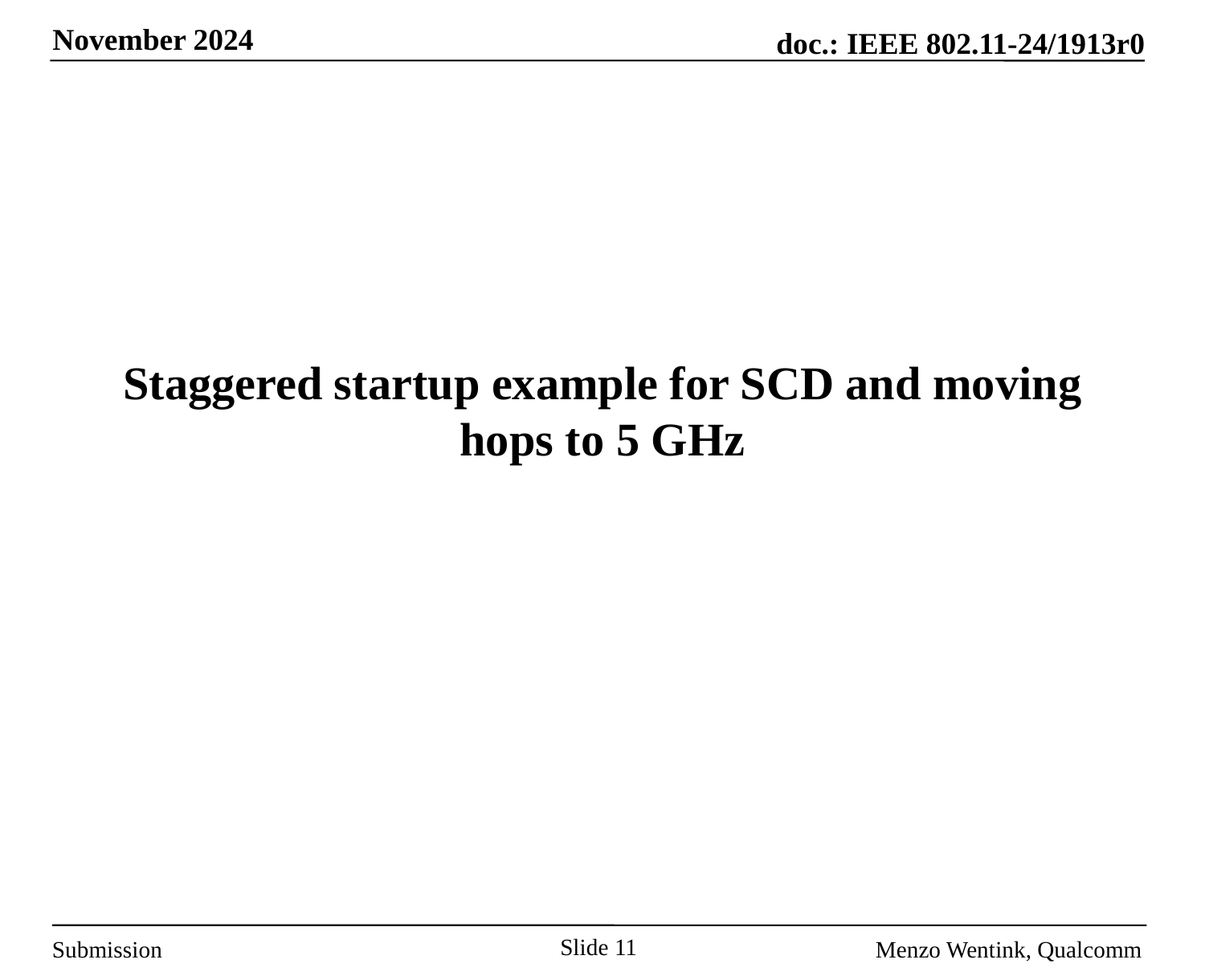

# Staggered startup example for SCD and moving hops to 5 GHz
Slide 11